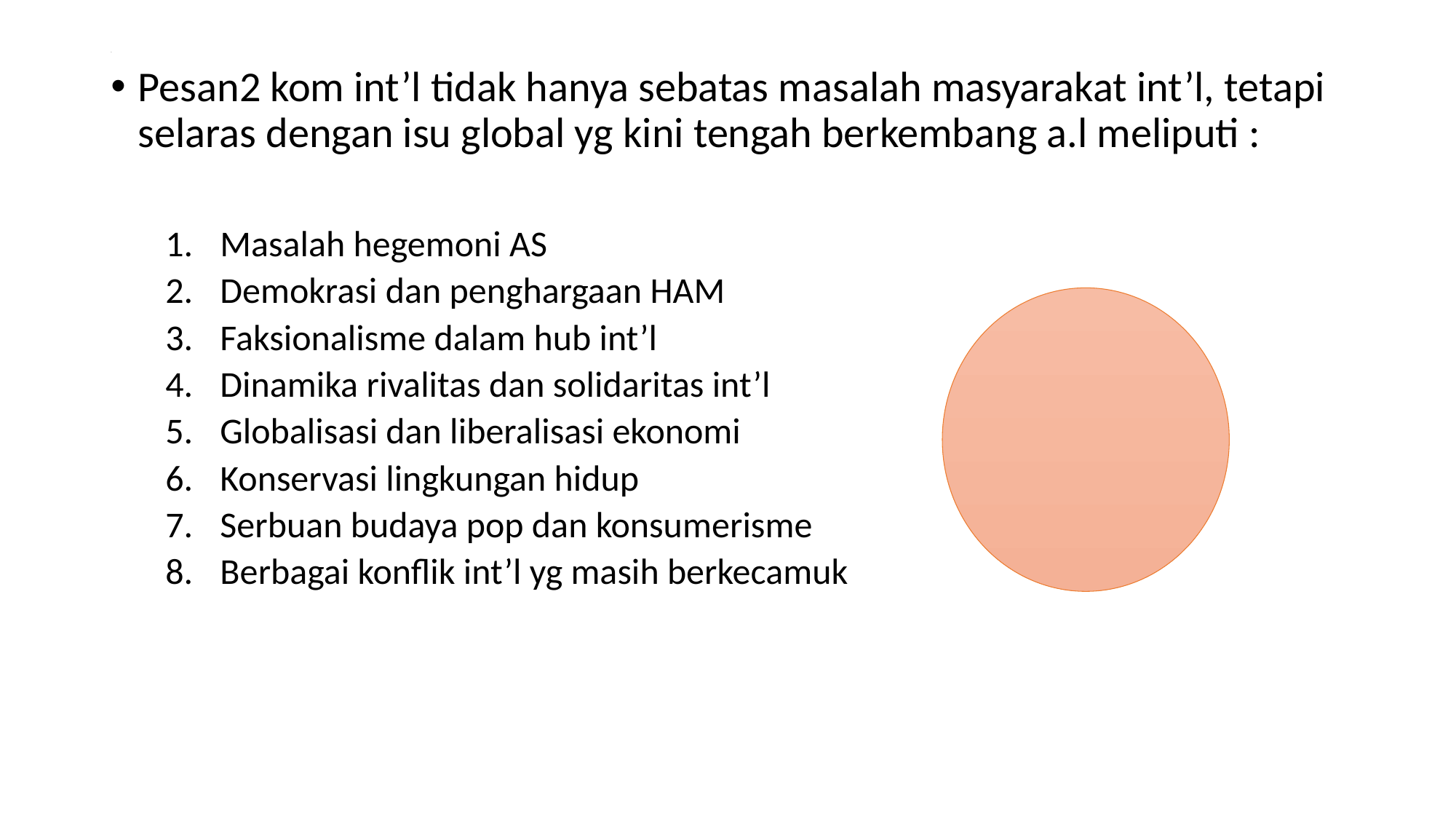

# .
Pesan2 kom int’l tidak hanya sebatas masalah masyarakat int’l, tetapi selaras dengan isu global yg kini tengah berkembang a.l meliputi :

Masalah hegemoni AS
Demokrasi dan penghargaan HAM
Faksionalisme dalam hub int’l
Dinamika rivalitas dan solidaritas int’l
Globalisasi dan liberalisasi ekonomi
Konservasi lingkungan hidup
Serbuan budaya pop dan konsumerisme
Berbagai konflik int’l yg masih berkecamuk